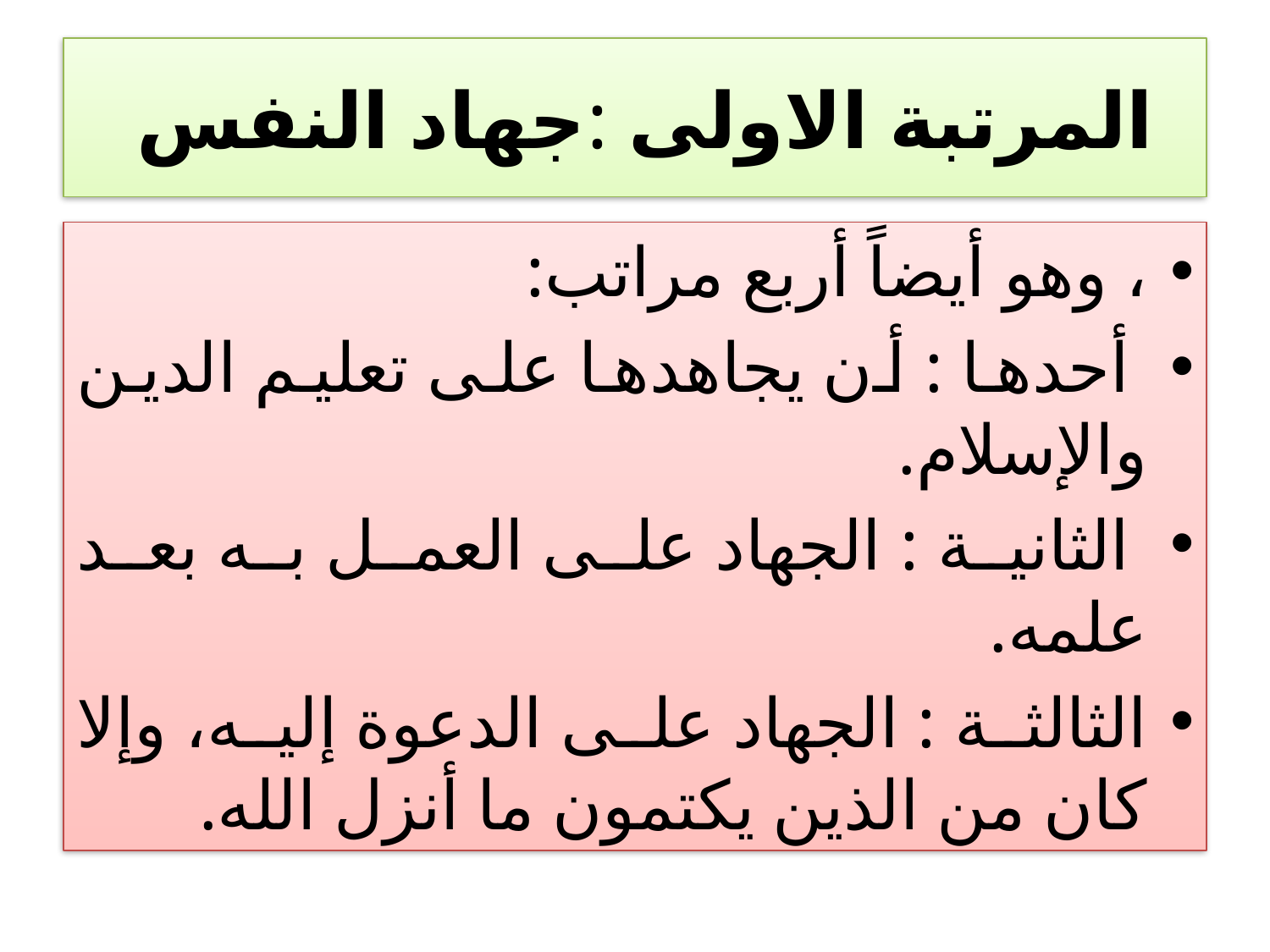

# المرتبة الاولى :جهاد النفس
، وهو أيضاً أربع مراتب:
 أحدها : أن يجاهدها على تعليم الدين والإسلام.
 الثانية : الجهاد على العمل به بعد علمه.
الثالثة : الجهاد على الدعوة إليه، وإلا كان من الذين يكتمون ما أنزل الله.